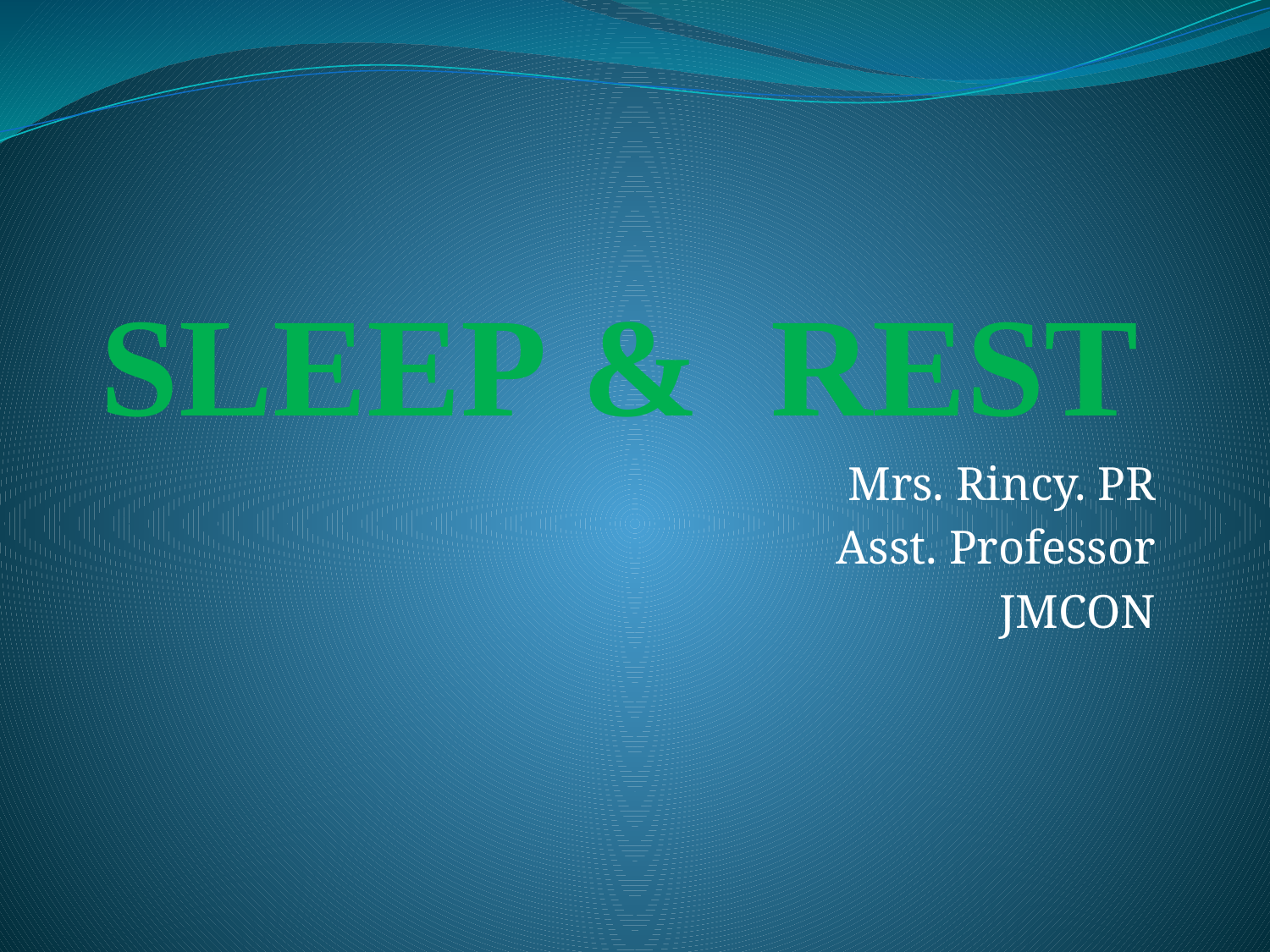

# SLEEP &  REST
Mrs. Rincy. PR
Asst. Professor
JMCON